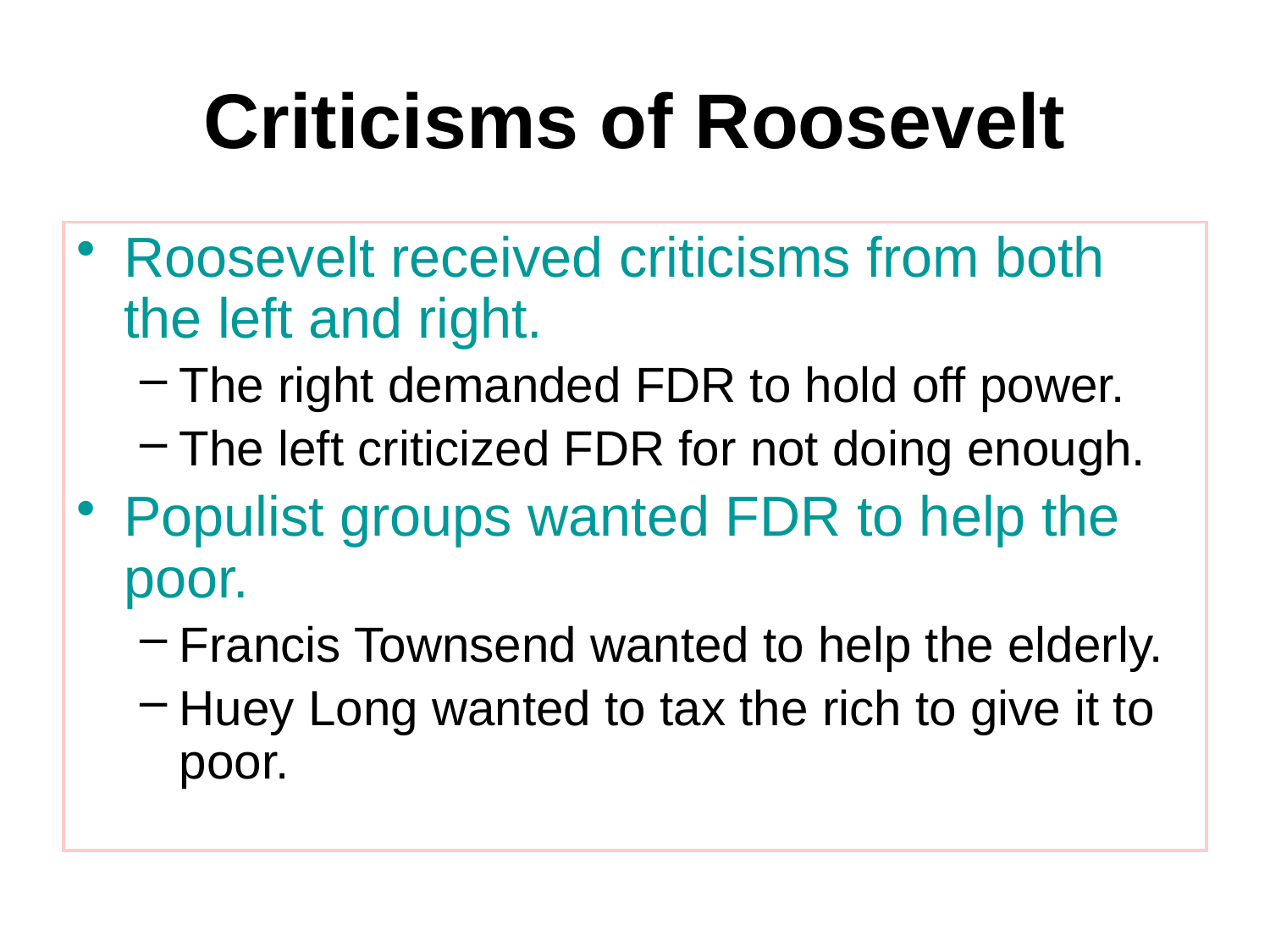

# Criticisms of Roosevelt
Roosevelt received criticisms from both the left and right.
The right demanded FDR to hold off power.
The left criticized FDR for not doing enough.
Populist groups wanted FDR to help the poor.
Francis Townsend wanted to help the elderly.
Huey Long wanted to tax the rich to give it to poor.